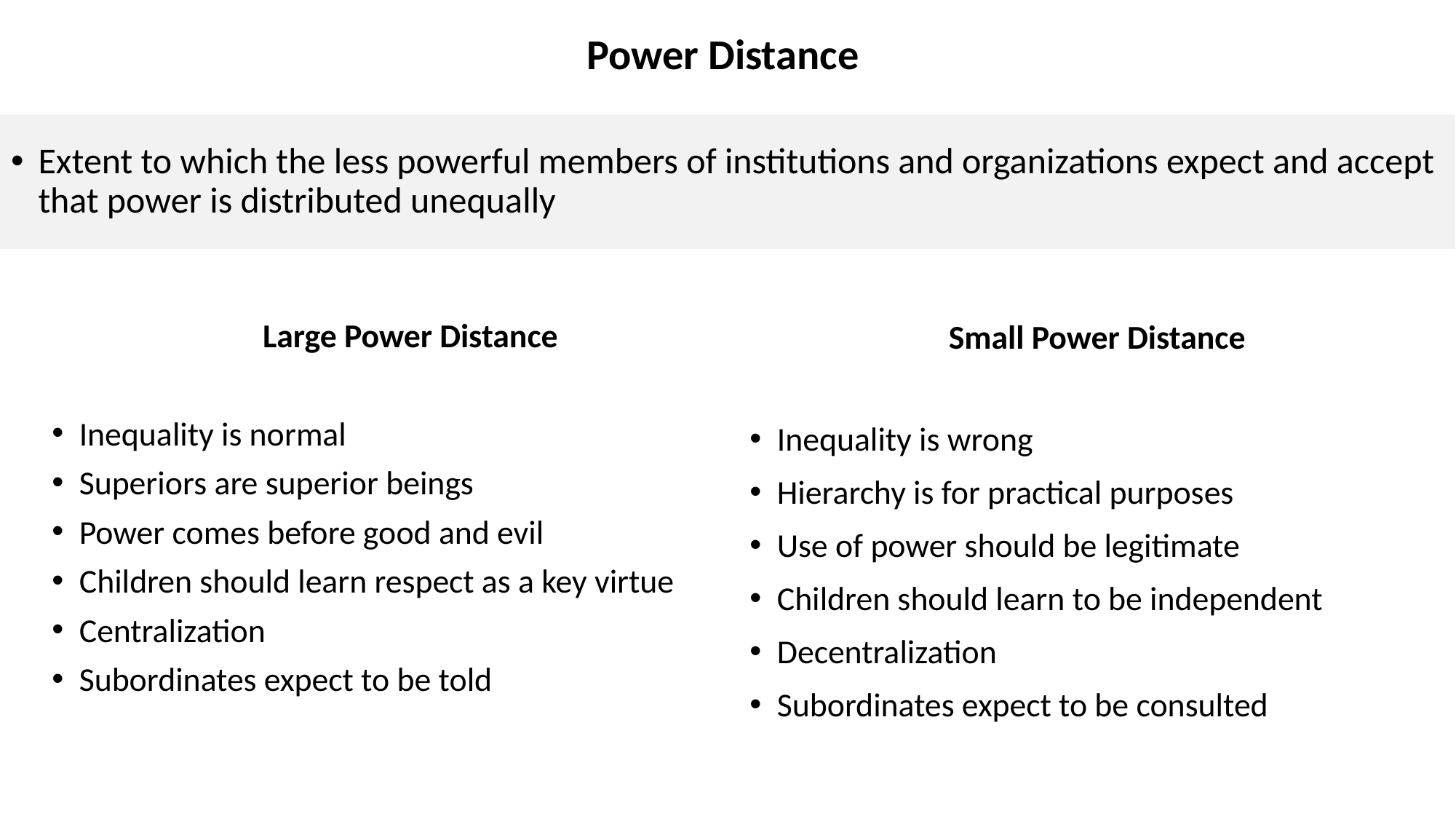

# Power Distance
Extent to which the less powerful members of institutions and organizations expect and accept that power is distributed unequally
Large Power Distance

Inequality is normal
Superiors are superior beings
Power comes before good and evil
Children should learn respect as a key virtue
Centralization
Subordinates expect to be told
Small Power Distance

Inequality is wrong
Hierarchy is for practical purposes
Use of power should be legitimate
Children should learn to be independent
Decentralization
Subordinates expect to be consulted